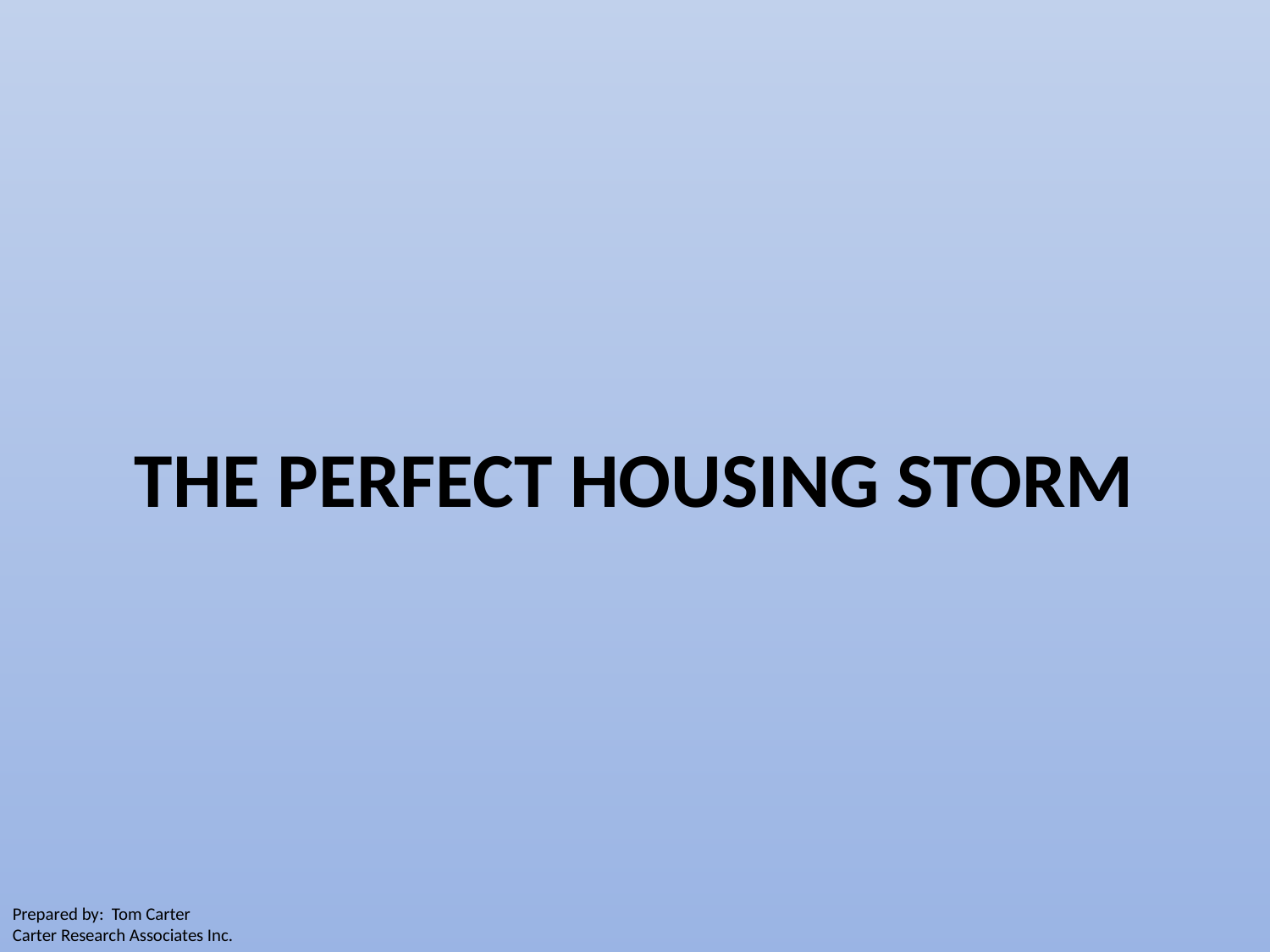

# The Perfect Housing Storm
Prepared by:  Tom Carter
Carter Research Associates Inc.